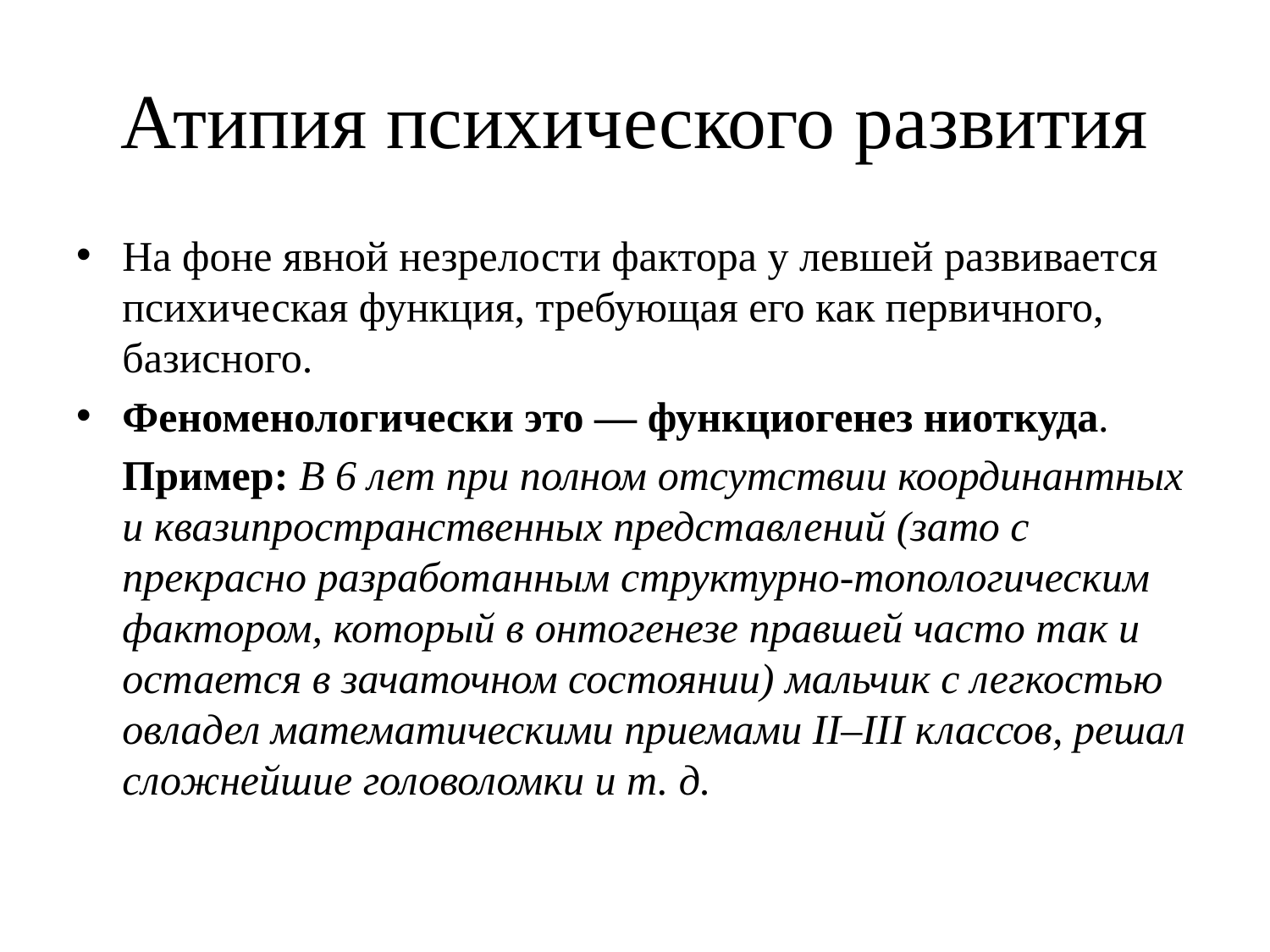

# Атипия психического развития
На фоне явной незрелости фактора у левшей развивается психическая функция, требующая его как первичного, базисного.
Феноменологически это — функциогенез ниоткуда.
Пример: В 6 лет при полном отсутствии координантных и квазипространственных представлений (зато с прекрасно разработанным структурно-топологическим фактором, который в онтогенезе правшей часто так и остается в зачаточном состоянии) мальчик с легкостью овладел математическими приемами II–III классов, решал сложнейшие головоломки и т. д.